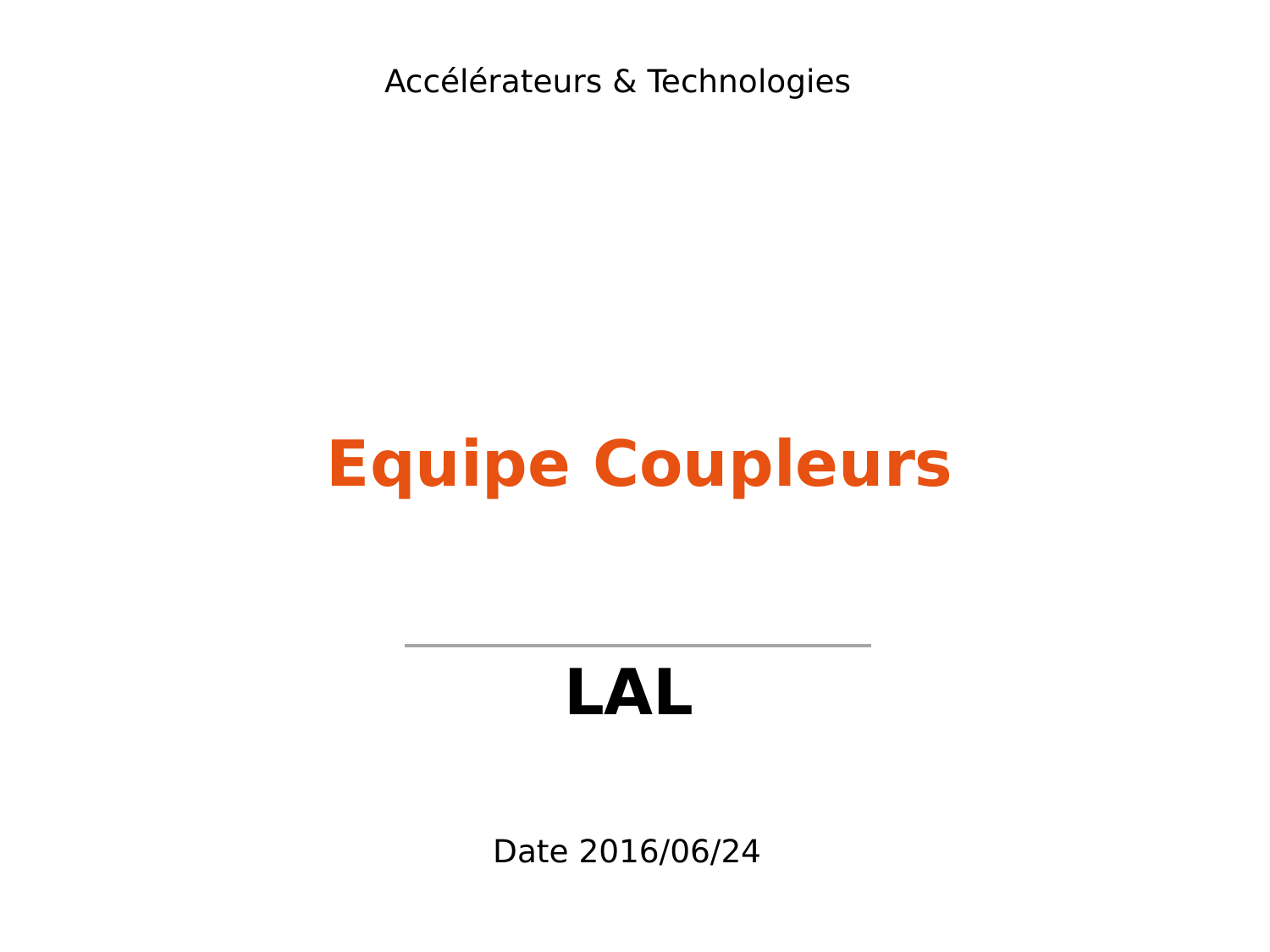

Accélérateurs & Technologies
# Equipe Coupleurs LAL
Date 2016/06/24